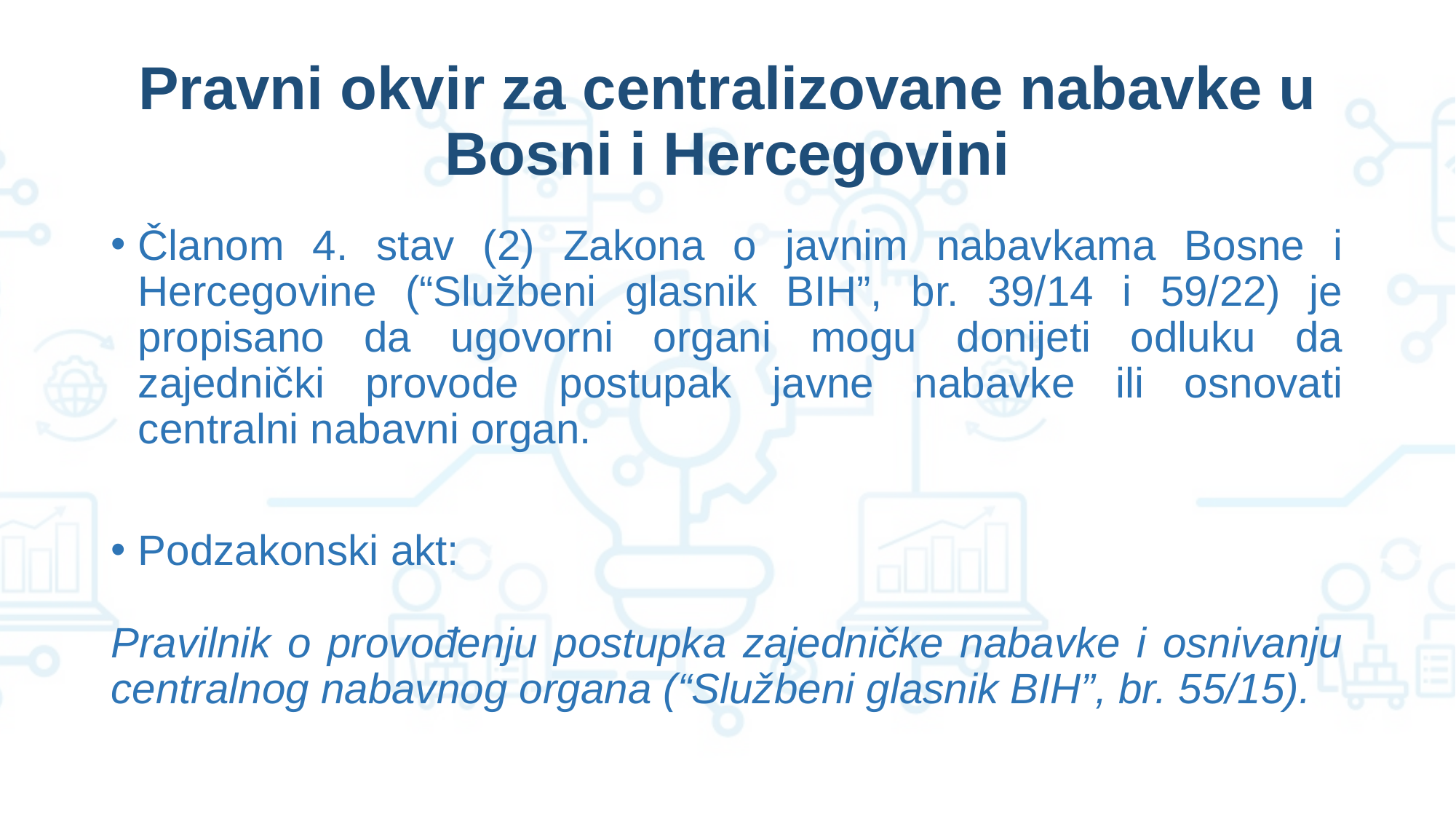

# Pravni okvir za centralizovane nabavke u Bosni i Hercegovini
Članom 4. stav (2) Zakona o javnim nabavkama Bosne i Hercegovine (“Službeni glasnik BIH”, br. 39/14 i 59/22) je propisano da ugovorni organi mogu donijeti odluku da zajednički provode postupak javne nabavke ili osnovati centralni nabavni organ.

Podzakonski akt:

Pravilnik o provođenju postupka zajedničke nabavke i osnivanju centralnog nabavnog organa (“Službeni glasnik BIH”, br. 55/15).